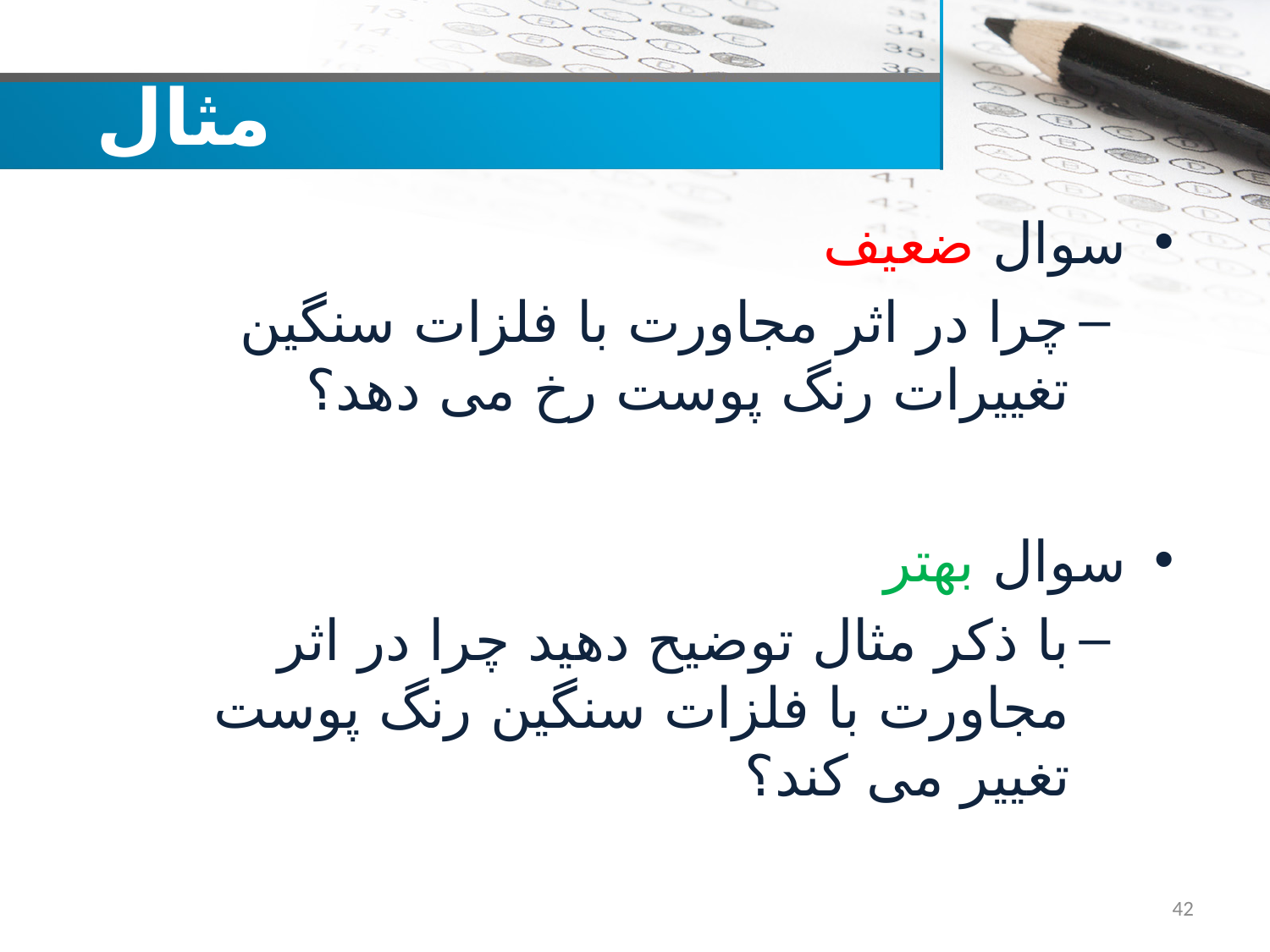

# مثال
سوال ضعیف
چرا در اثر مجاورت با فلزات سنگین تغییرات رنگ پوست رخ می دهد؟

سوال بهتر
با ذکر مثال توضیح دهید چرا در اثر مجاورت با فلزات سنگین رنگ پوست تغییر می کند؟
42